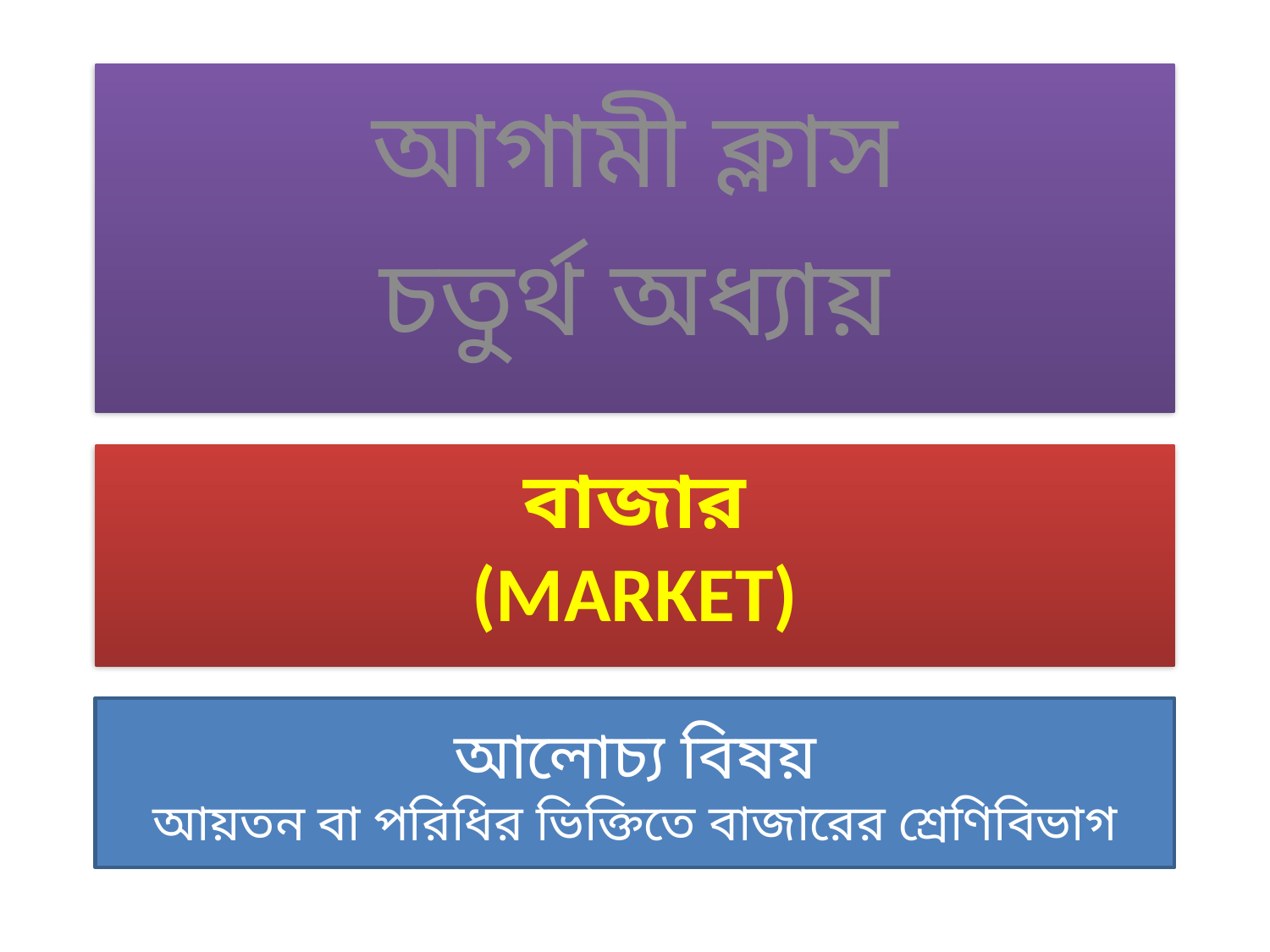

আগামী ক্লাস
চতুর্থ অধ্যায়

# বাজার (MARKET)
আলোচ্য বিষয়
আয়তন বা পরিধির ভিক্তিতে বাজারের শ্রেণিবিভাগ